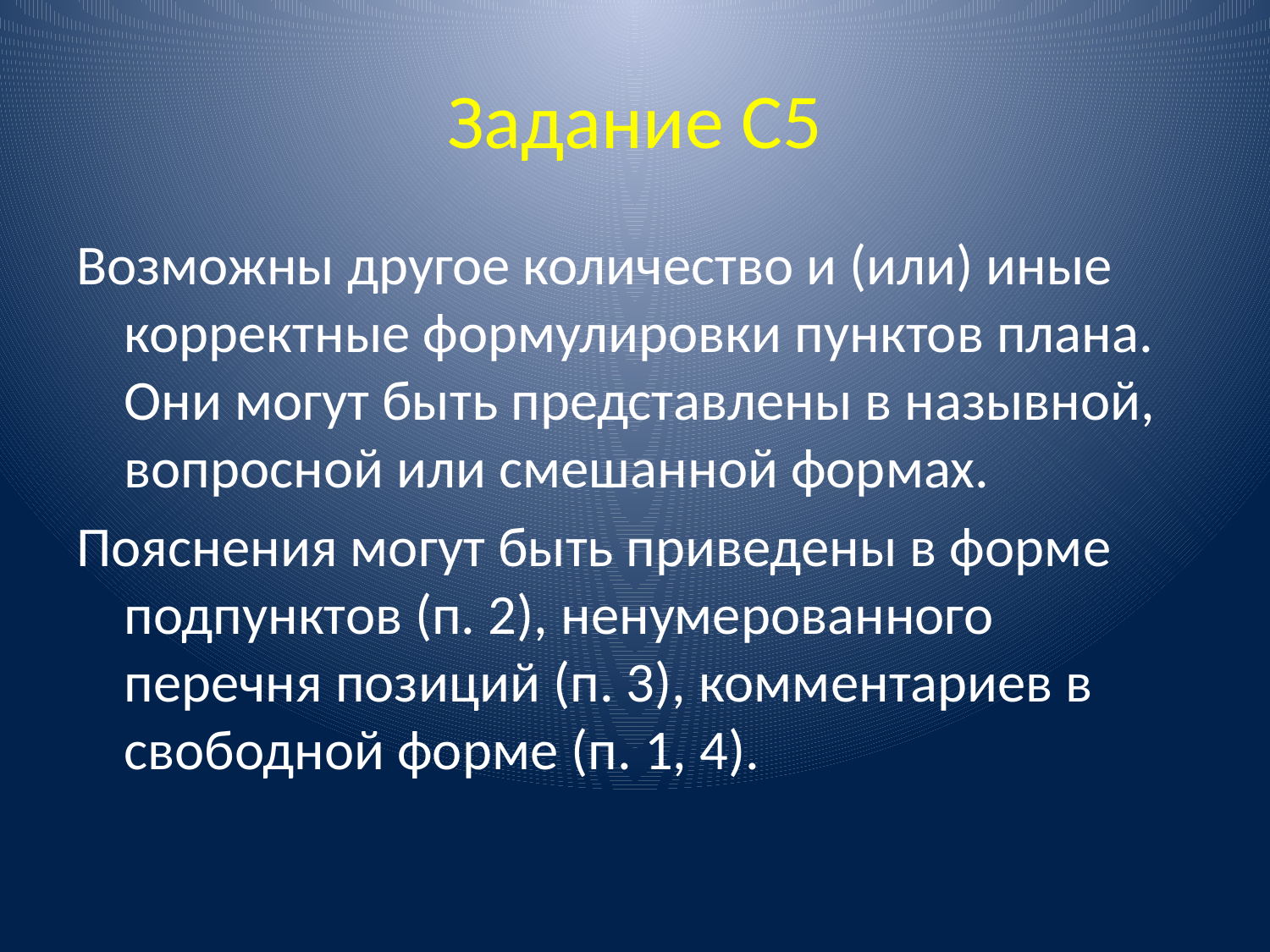

# Задание С5
Возможны другое количество и (или) иные корректные формулировки пунктов плана. Они могут быть представлены в назывной, вопросной или смешанной формах.
Пояснения могут быть приведены в форме подпунктов (п. 2), ненумерованного перечня позиций (п. 3), комментариев в свободной форме (п. 1, 4).